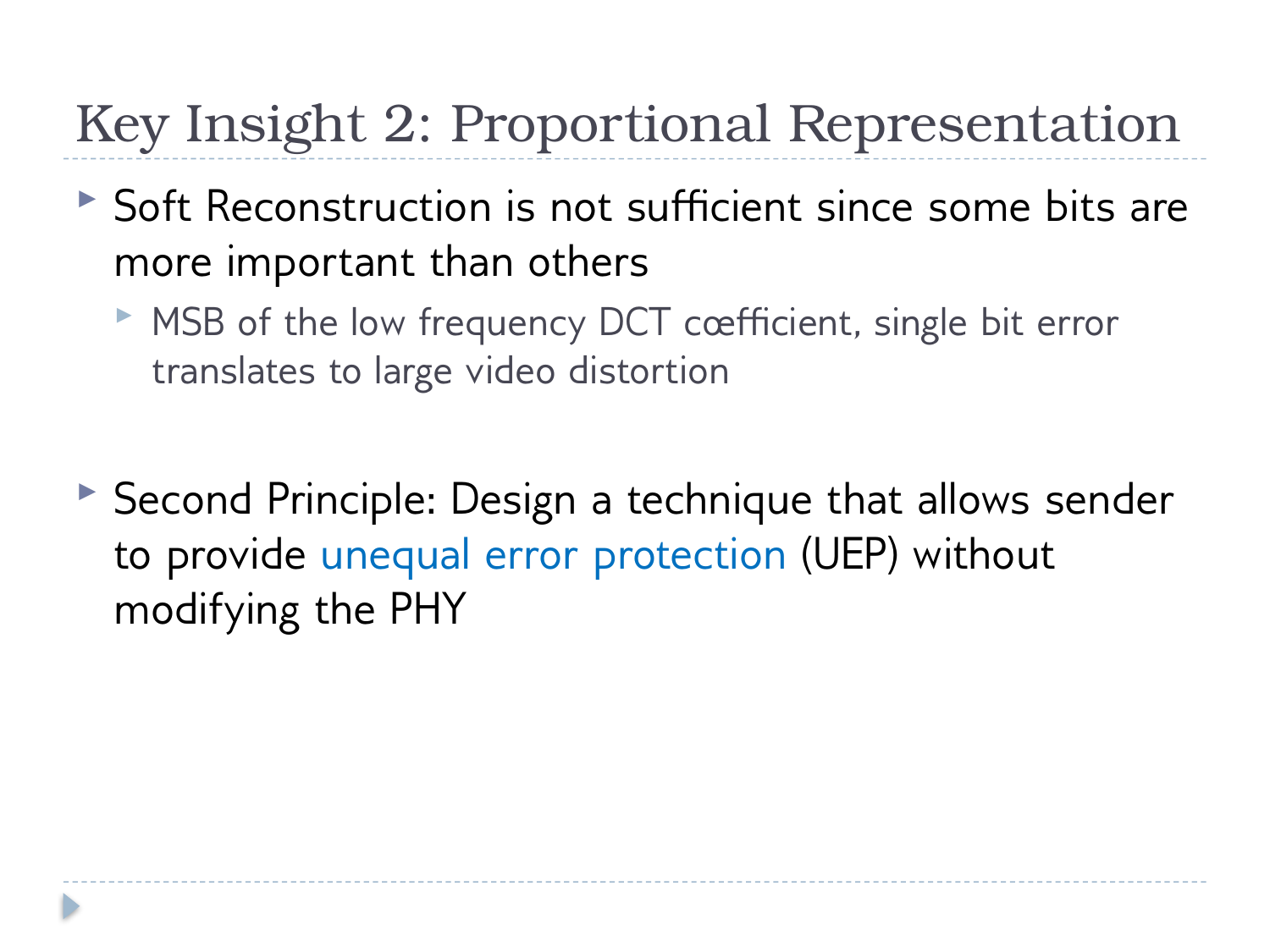

# Key Insight 2: Proportional Representation
Soft Reconstruction is not sufficient since some bits are more important than others
MSB of the low frequency DCT coefficient, single bit error translates to large video distortion

Second Principle: Design a technique that allows sender to provide unequal error protection (UEP) without modifying the PHY